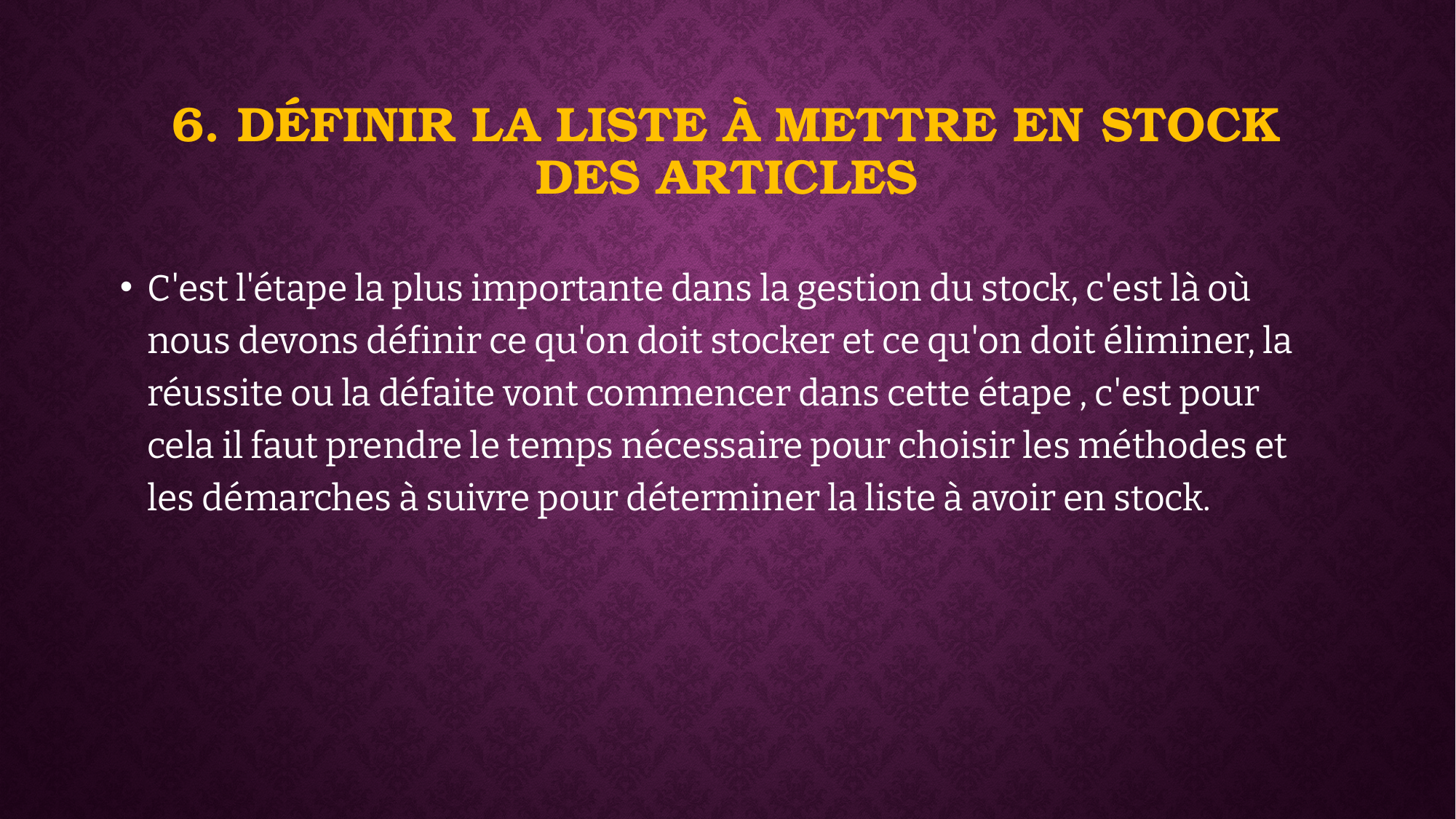

# 6. Définir la liste à mettre en stock des articles
C'est l'étape la plus importante dans la gestion du stock, c'est là où nous devons définir ce qu'on doit stocker et ce qu'on doit éliminer, la réussite ou la défaite vont commencer dans cette étape , c'est pour cela il faut prendre le temps nécessaire pour choisir les méthodes et les démarches à suivre pour déterminer la liste à avoir en stock.